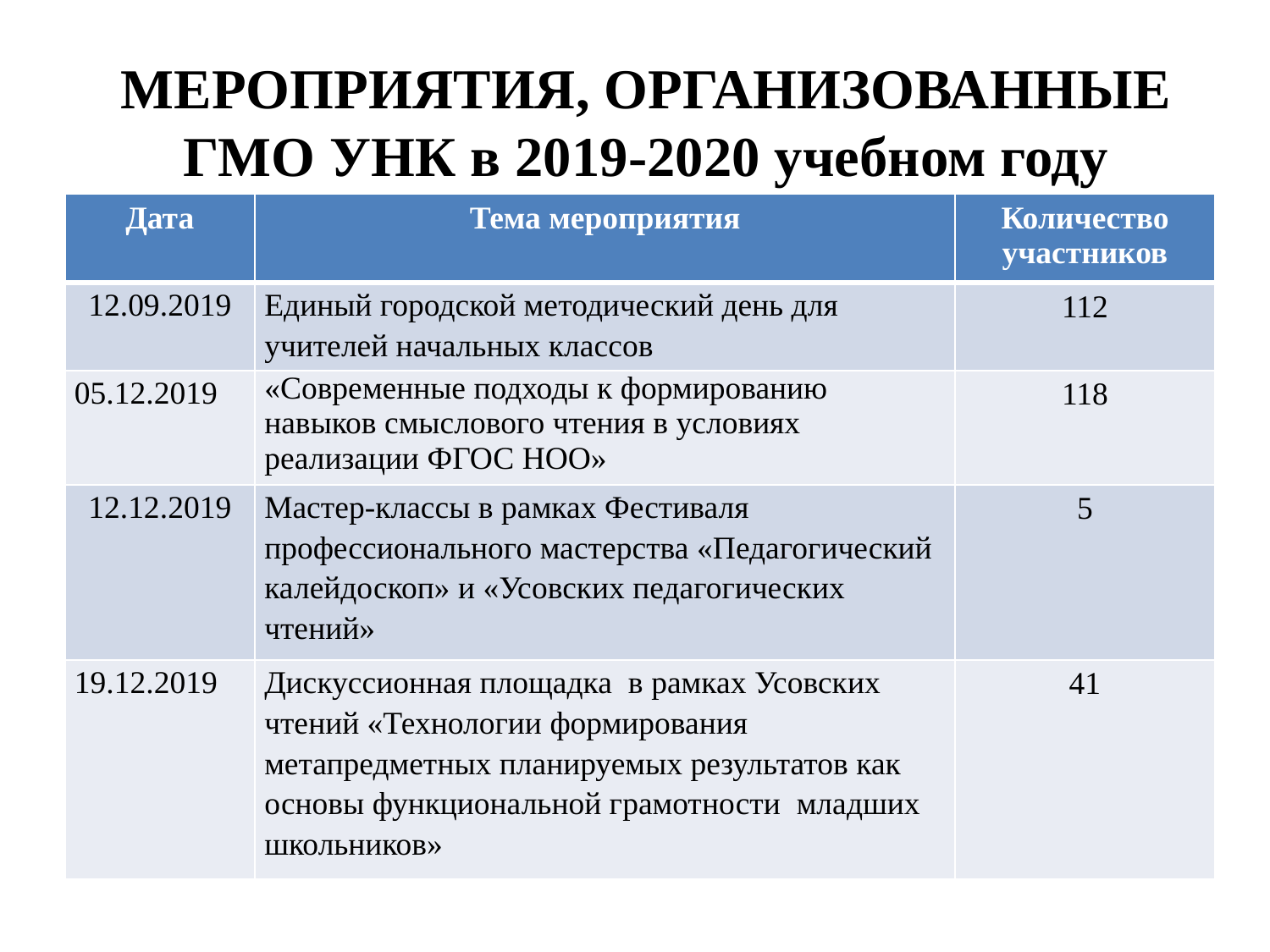

МЕРОПРИЯТИЯ, ОРГАНИЗОВАННЫЕ ГМО УНК в 2019-2020 учебном году
| Дата | Тема мероприятия | Количество участников |
| --- | --- | --- |
| 12.09.2019 | Единый городской методический день для учителей начальных классов | 112 |
| 05.12.2019 | «Современные подходы к формированию навыков смыслового чтения в условиях реализации ФГОС НОО» | 118 |
| 12.12.2019 | Мастер-классы в рамках Фестиваля профессионального мастерства «Педагогический калейдоскоп» и «Усовских педагогических чтений» | 5 |
| 19.12.2019 | Дискуссионная площадка в рамках Усовских чтений «Технологии формирования метапредметных планируемых результатов как основы функциональной грамотности младших школьников» | 41 |